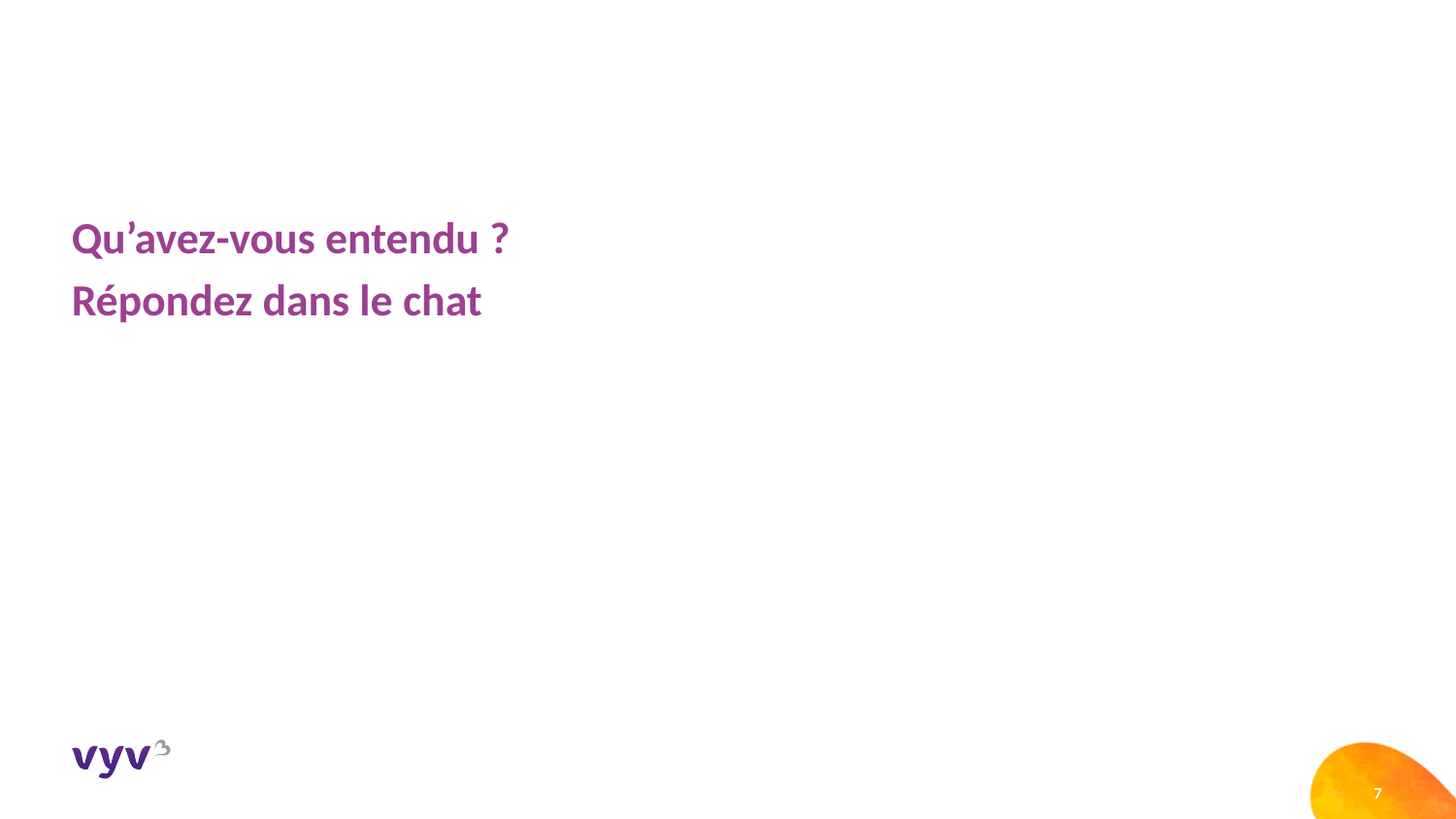

Qu’avez-vous entendu ?
Répondez dans le chat
7